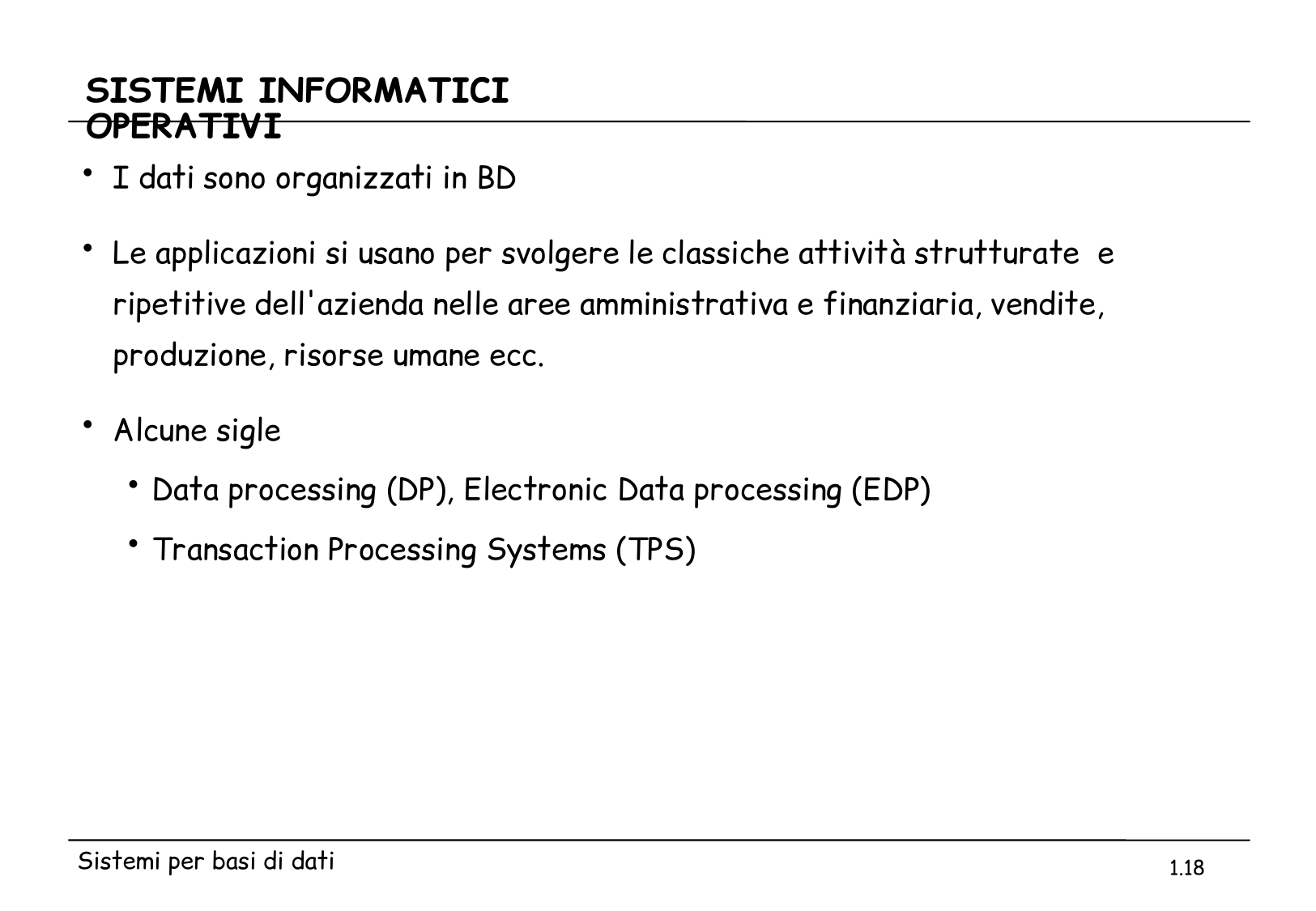

# SISTEMI INFORMATICI OPERATIVI
I dati sono organizzati in BD
Le applicazioni si usano per svolgere le classiche attività strutturate  e ripetitive dell'azienda nelle aree amministrativa e finanziaria, vendite, produzione, risorse umane ecc.
Alcune sigle
Data processing (DP), Electronic Data processing (EDP)
Transaction Processing Systems (TPS)